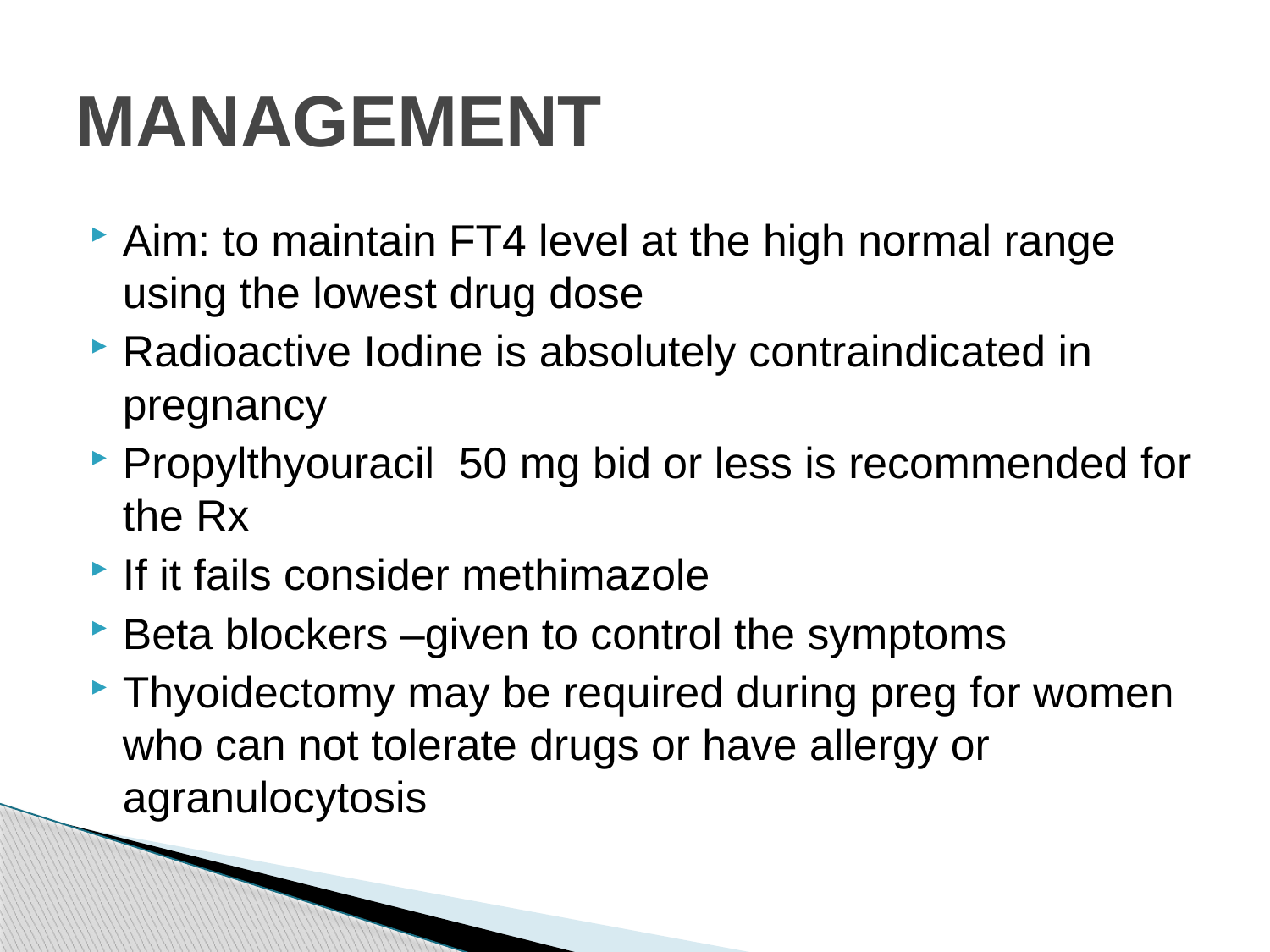

# MANAGEMENT
Aim: to maintain FT4 level at the high normal range using the lowest drug dose
Radioactive Iodine is absolutely contraindicated in pregnancy
Propylthyouracil  50 mg bid or less is recommended for the Rx
If it fails consider methimazole
Beta blockers –given to control the symptoms
Thyoidectomy may be required during preg for women who can not tolerate drugs or have allergy or agranulocytosis